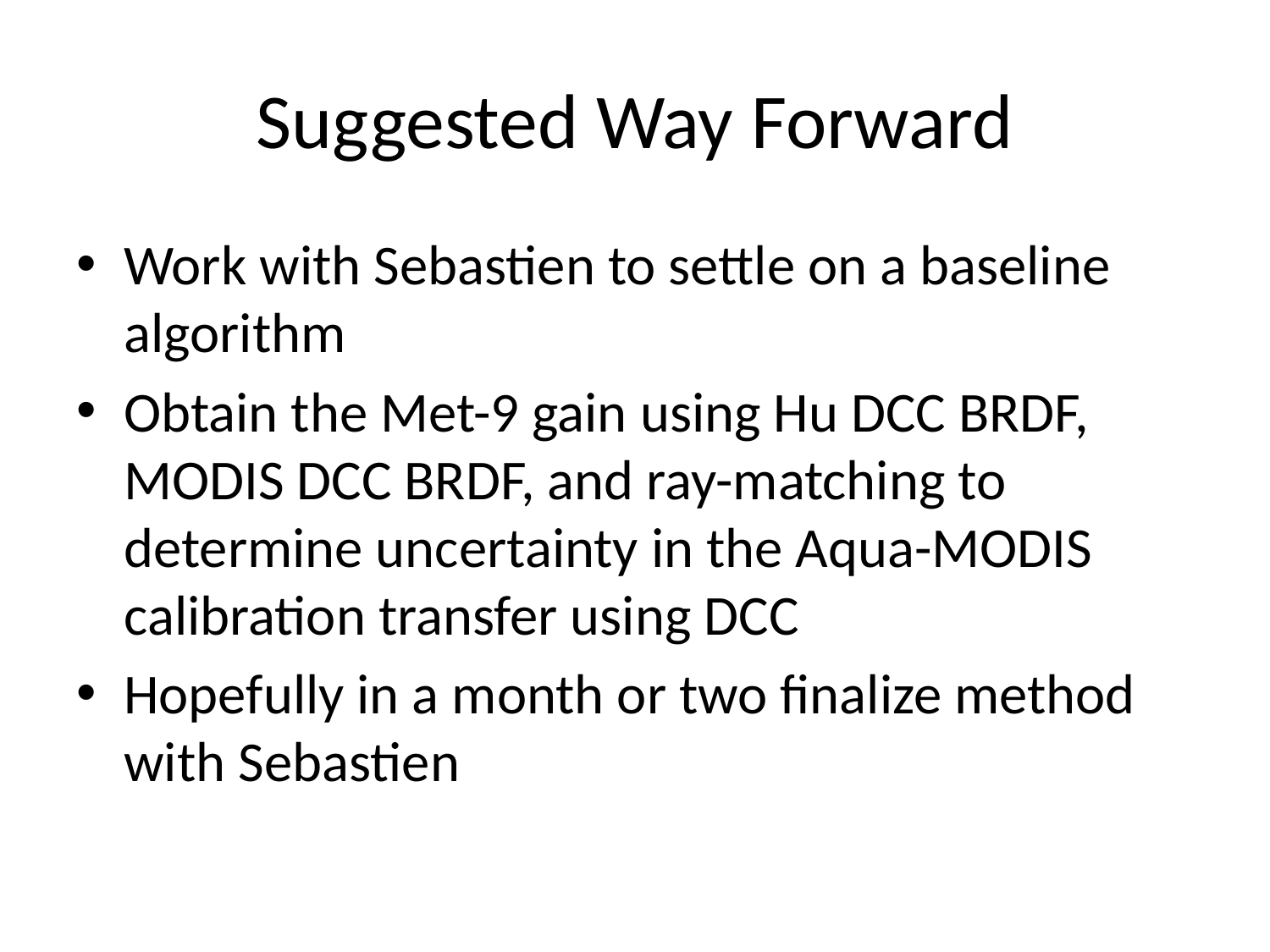

# Suggested Way Forward
Work with Sebastien to settle on a baseline algorithm
Obtain the Met-9 gain using Hu DCC BRDF, MODIS DCC BRDF, and ray-matching to determine uncertainty in the Aqua-MODIS calibration transfer using DCC
Hopefully in a month or two finalize method with Sebastien